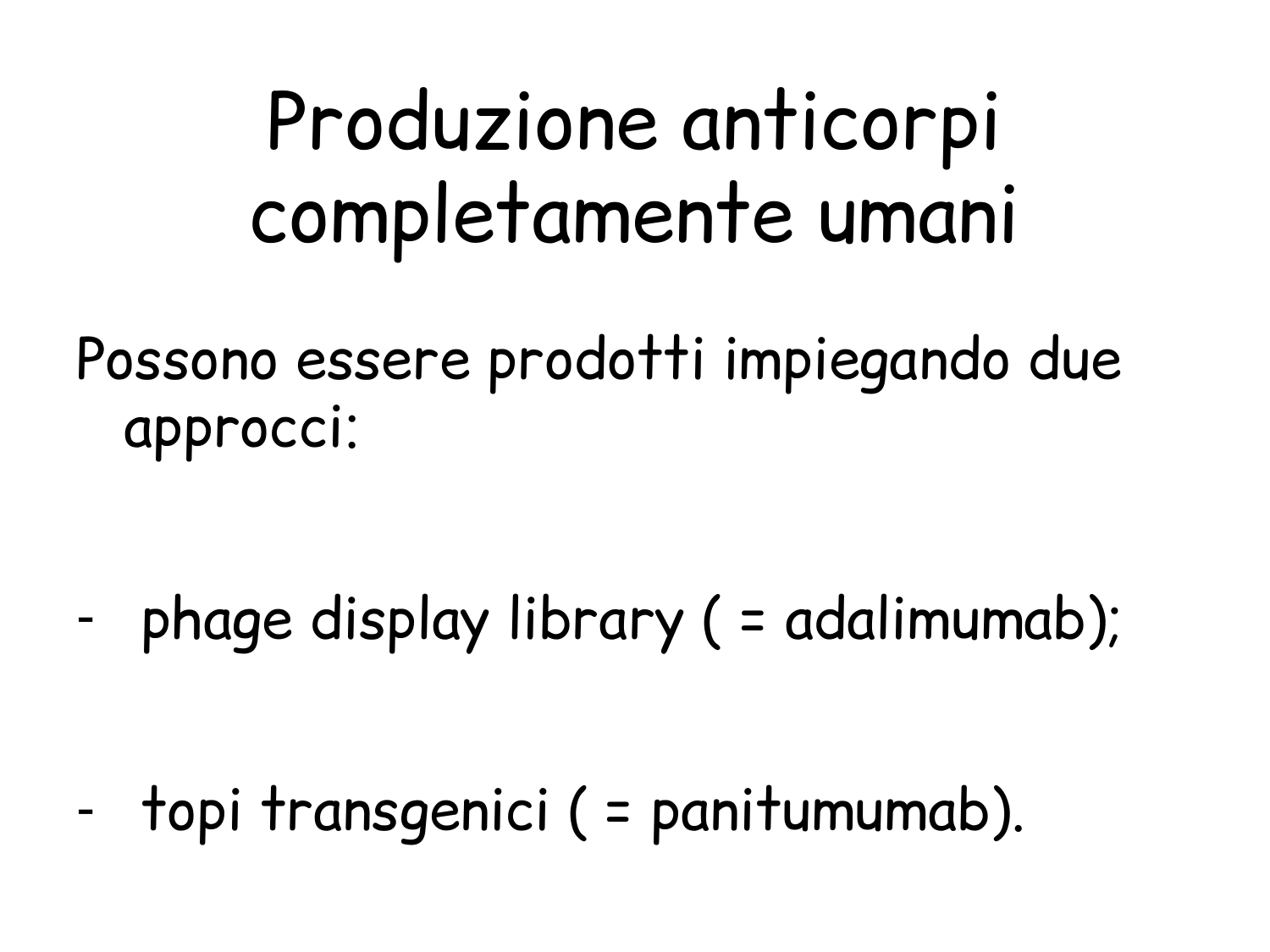

# Produzione anticorpi completamente umani
Possono essere prodotti impiegando due approcci:

 phage display library ( = adalimumab);

 topi transgenici ( = panitumumab).